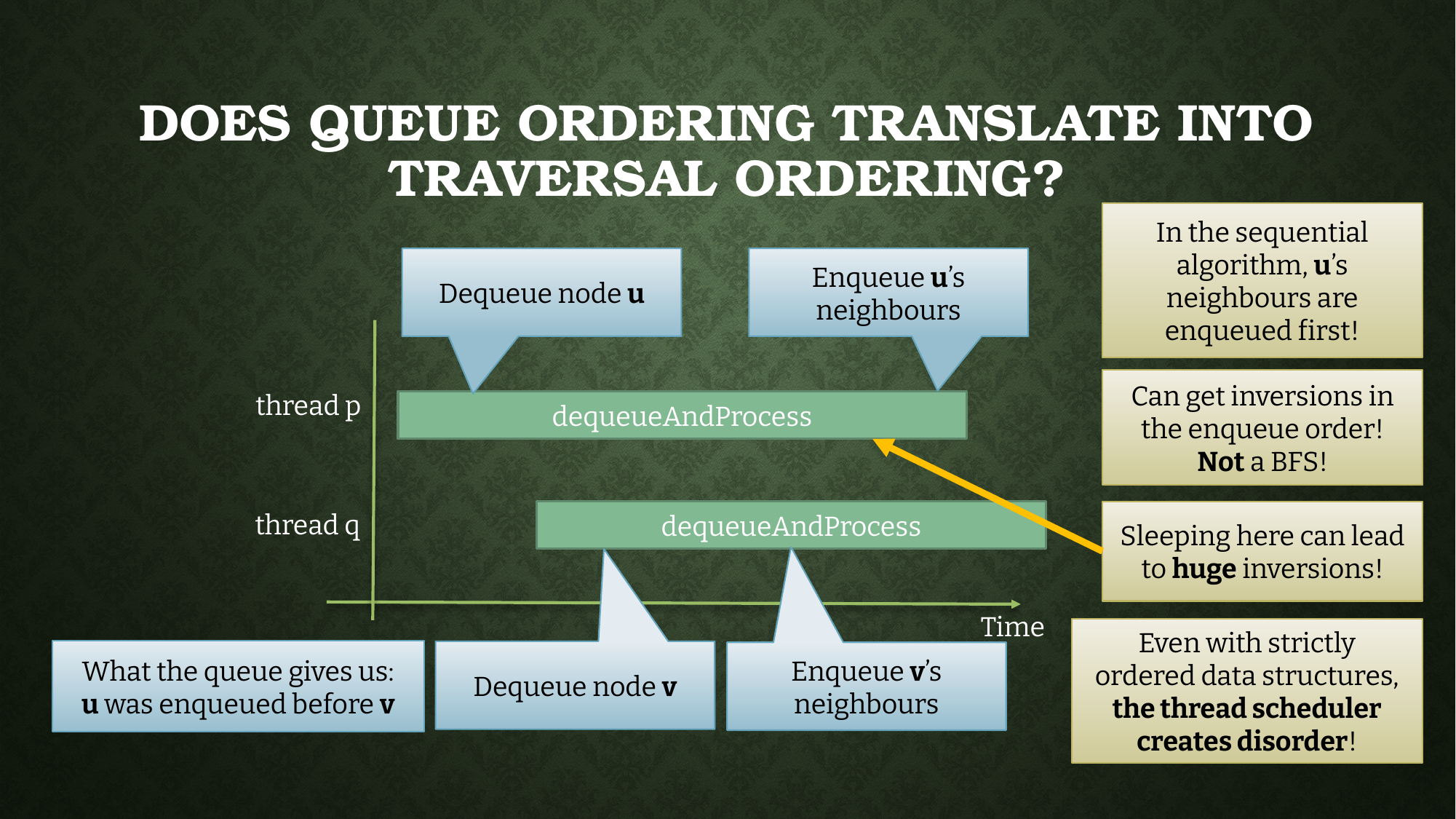

# Does queue ordering translate into traversal ordering?
In the sequential algorithm, u’s neighbours are enqueued first!
Dequeue node u
Enqueue u’s neighbours
Can get inversions in the enqueue order!
Not a BFS!
thread p
dequeueAndProcess
dequeueAndProcess
Sleeping here can lead to huge inversions!
thread q
Time
Even with strictly
ordered data structures,
the thread scheduler
creates disorder!
What the queue gives us:
u was enqueued before v
Dequeue node v
Enqueue v’s neighbours